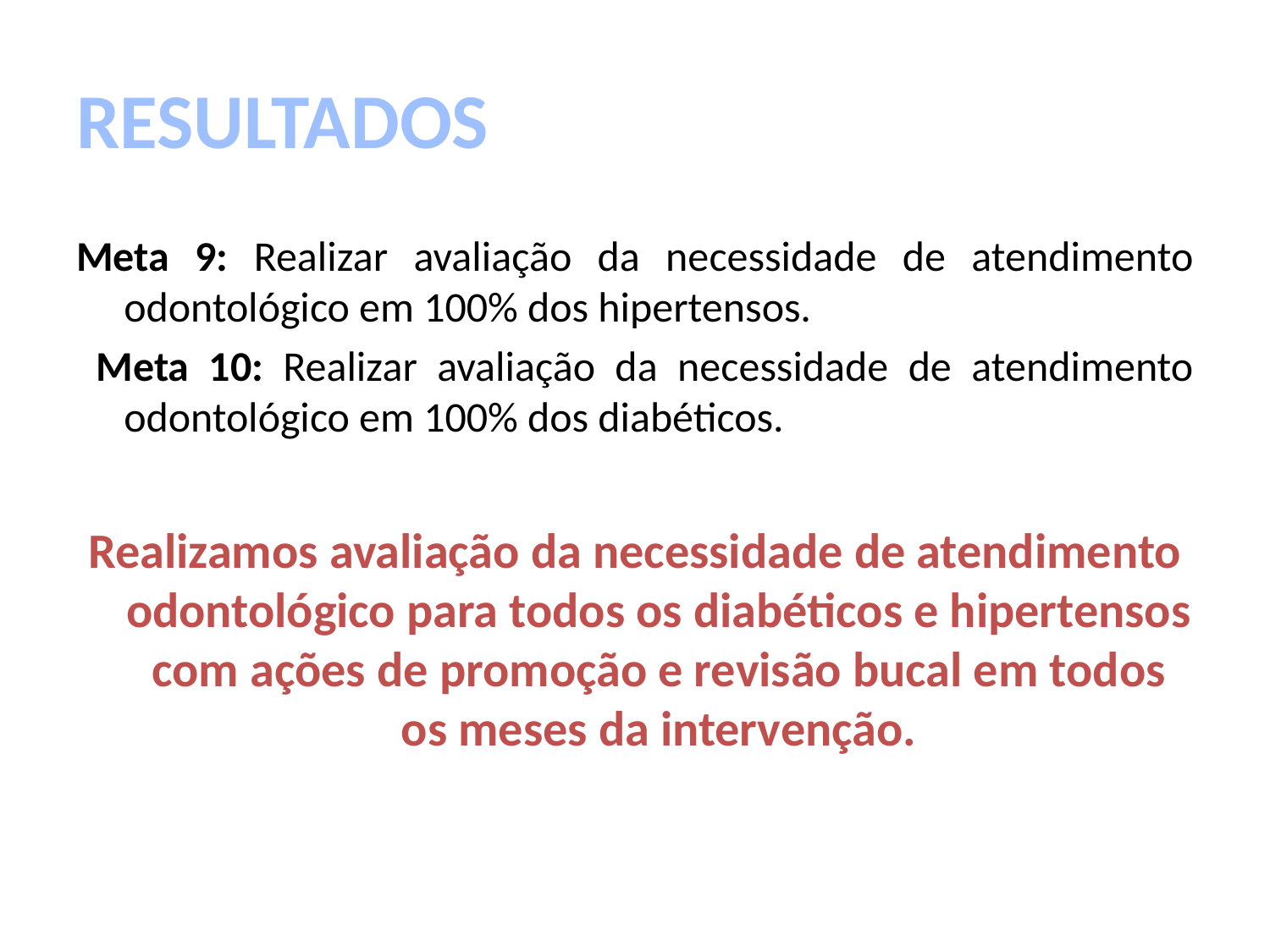

# RESULTADOS
Meta 9: Realizar avaliação da necessidade de atendimento odontológico em 100% dos hipertensos.
 Meta 10: Realizar avaliação da necessidade de atendimento odontológico em 100% dos diabéticos.

Realizamos avaliação da necessidade de atendimento odontológico para todos os diabéticos e hipertensos com ações de promoção e revisão bucal em todos os meses da intervenção.